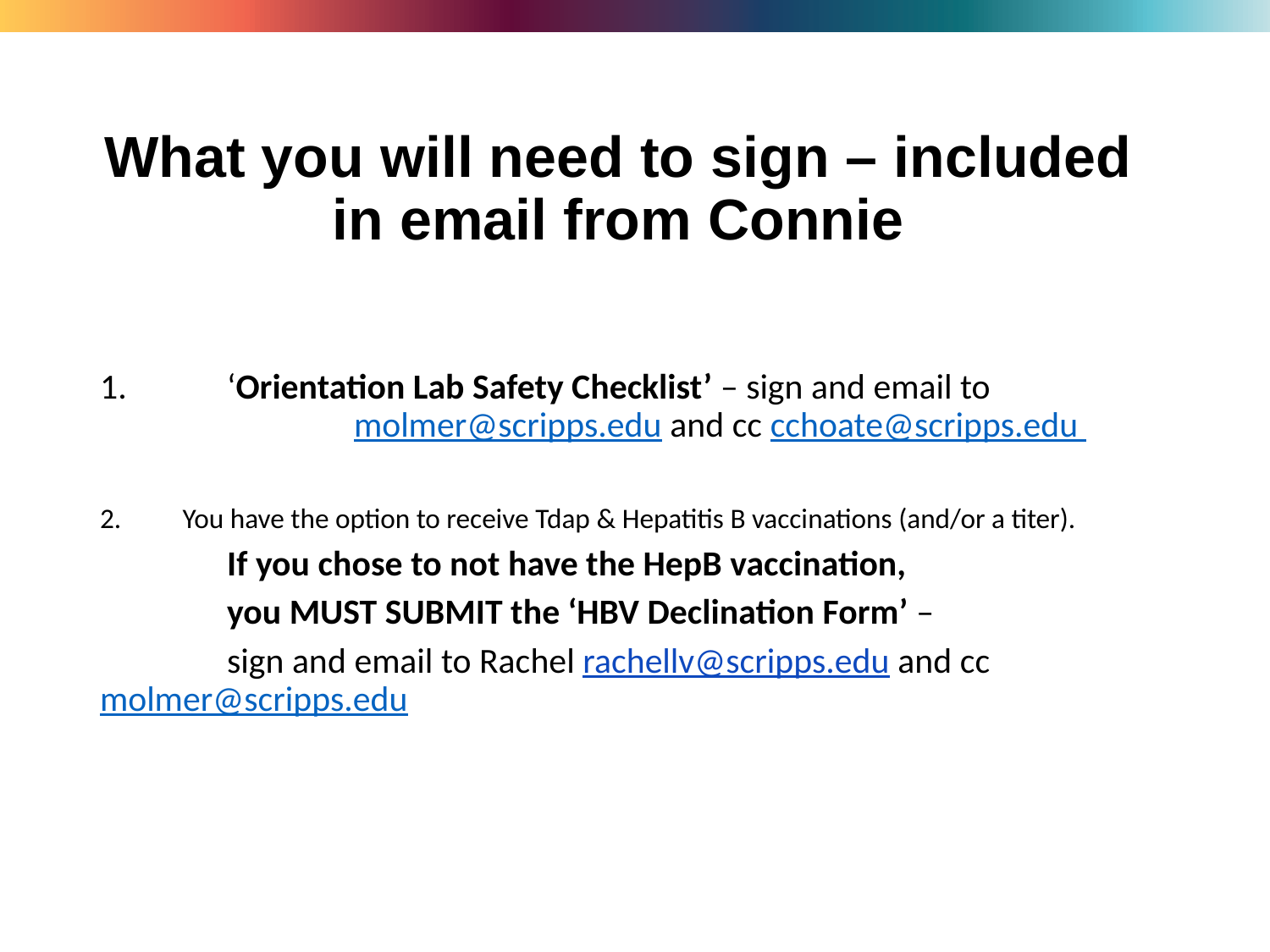

# What you will need to sign – included in email from Connie

1.  	‘Orientation Lab Safety Checklist’ – sign and email to 			molmer@scripps.edu and cc cchoate@scripps.edu

   You have the option to receive Tdap & Hepatitis B vaccinations (and/or a titer).
	If you chose to not have the HepB vaccination,
	you MUST SUBMIT the ‘HBV Declination Form’ –
	sign and email to Rachel rachellv@scripps.edu and cc 	molmer@scripps.edu